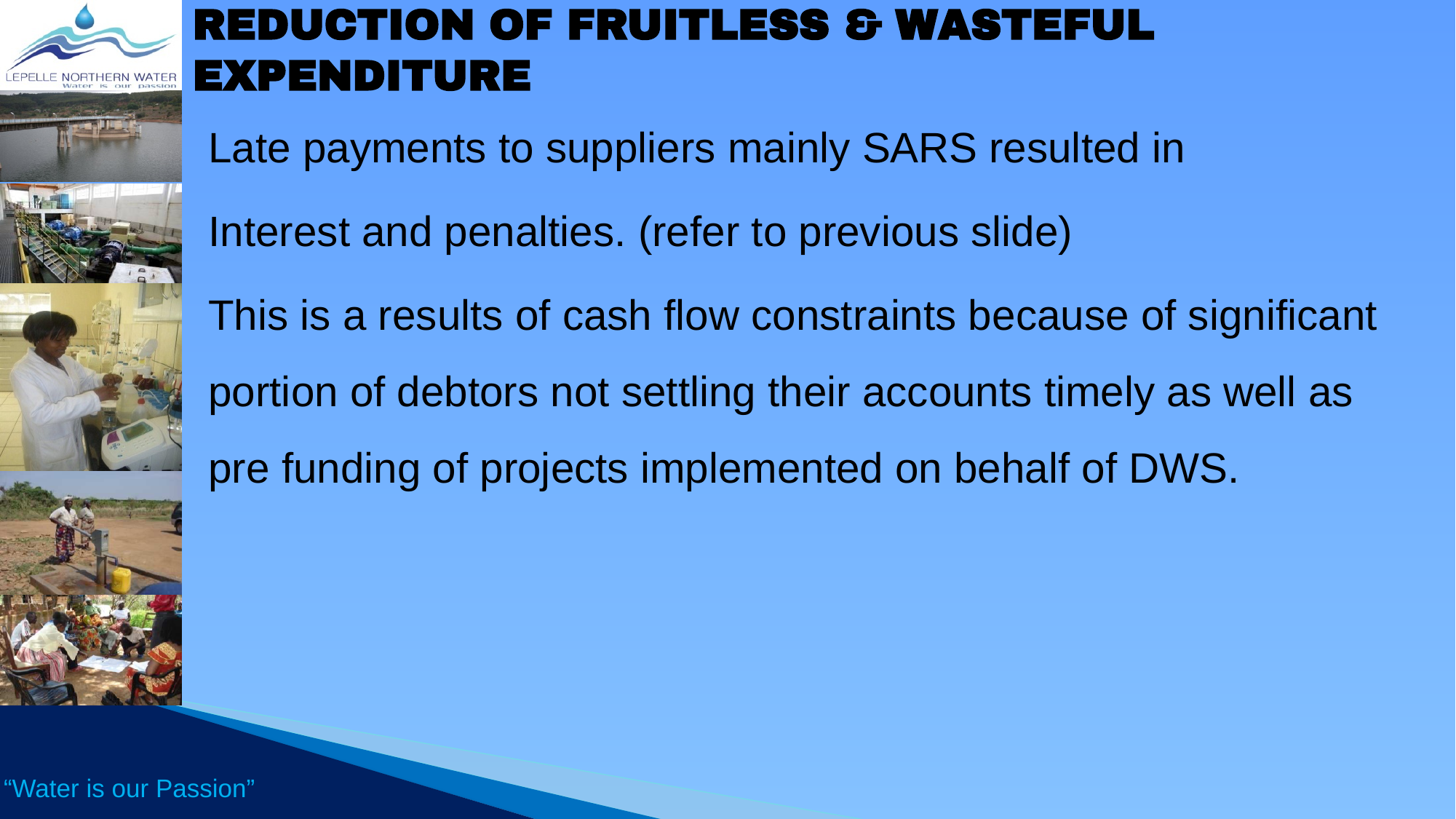

# Reduction of fruitless & wasteful expenditure
Late payments to suppliers mainly SARS resulted in
Interest and penalties. (refer to previous slide)
This is a results of cash flow constraints because of significant portion of debtors not settling their accounts timely as well as pre funding of projects implemented on behalf of DWS.